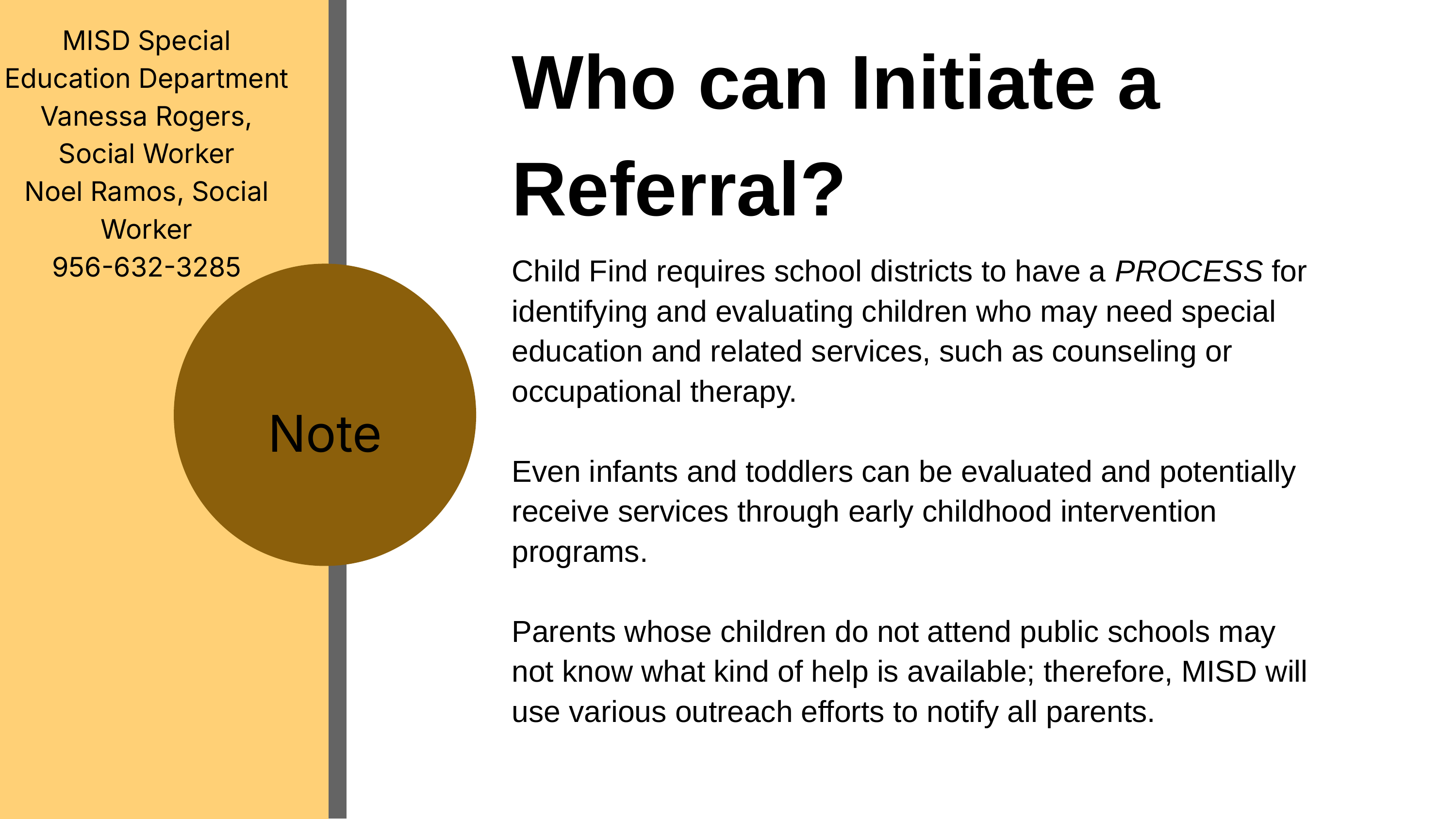

Who can Initiate a Referral?
MISD Special
Education Department
Vanessa Rogers,
Social Worker
Noel Ramos, Social Worker
956-632-3285
Child Find requires school districts to have a PROCESS for identifying and evaluating children who may need special education and related services, such as counseling or occupational therapy.

Even infants and toddlers can be evaluated and potentially receive services through early childhood intervention programs.

Parents whose children do not attend public schools may not know what kind of help is available; therefore, MISD will use various outreach efforts to notify all parents.

Note